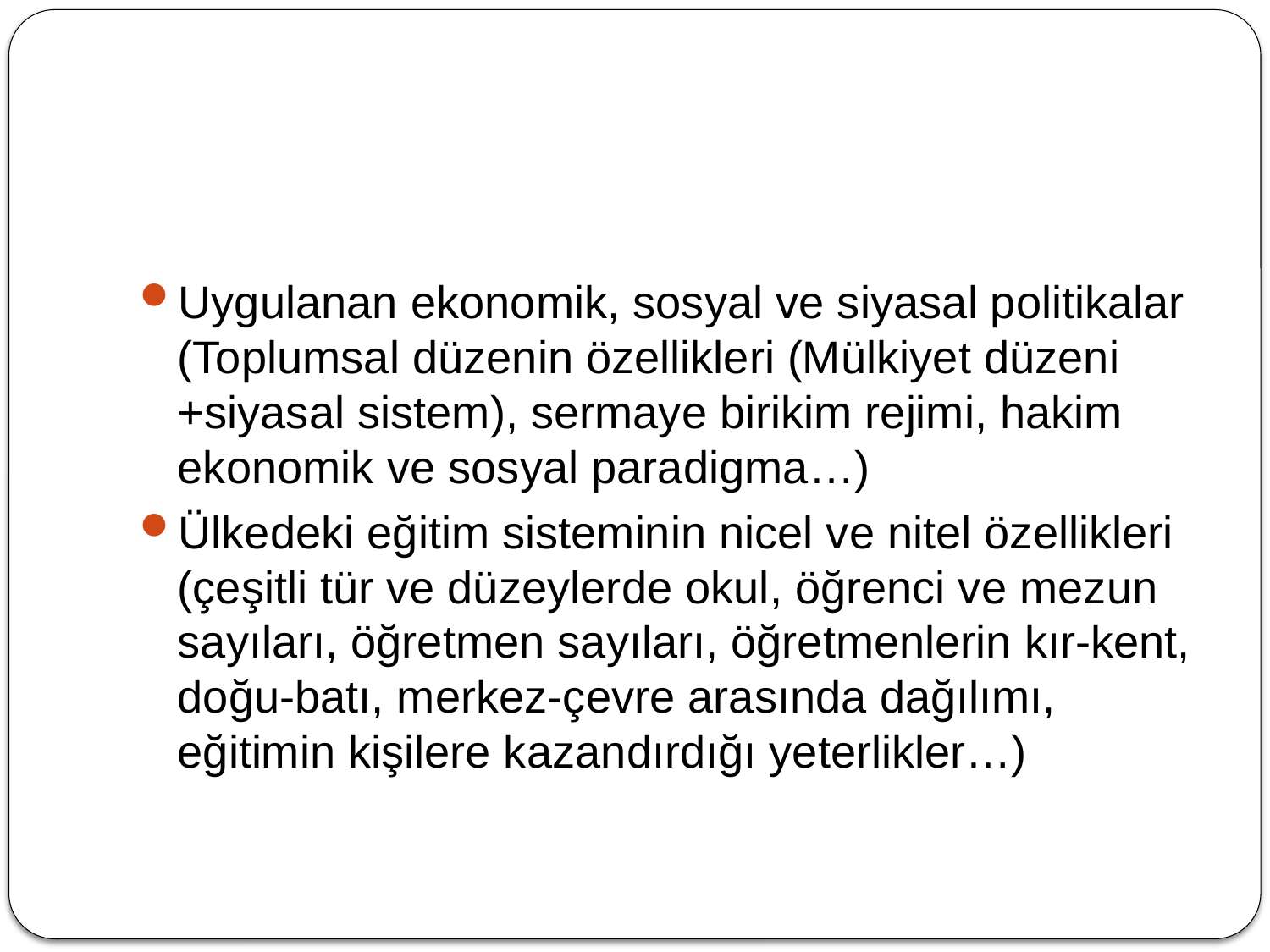

#

Uygulanan ekonomik, sosyal ve siyasal politikalar (Toplumsal düzenin özellikleri (Mülkiyet düzeni +siyasal sistem), sermaye birikim rejimi, hakim ekonomik ve sosyal paradigma…)
Ülkedeki eğitim sisteminin nicel ve nitel özellikleri (çeşitli tür ve düzeylerde okul, öğrenci ve mezun sayıları, öğretmen sayıları, öğretmenlerin kır-kent, doğu-batı, merkez-çevre arasında dağılımı, eğitimin kişilere kazandırdığı yeterlikler…)